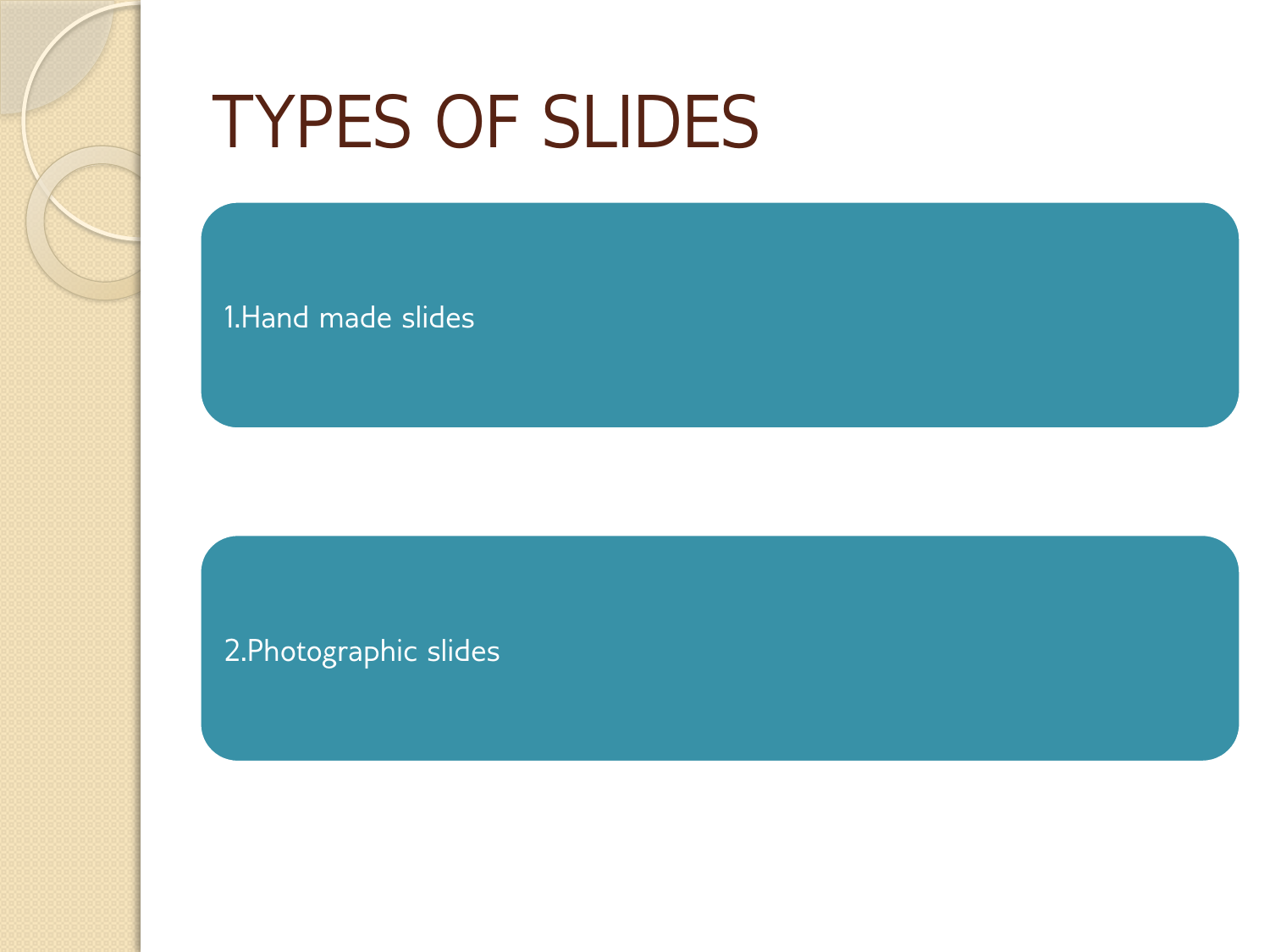

# TYPES OF SLIDES
1.Hand made slides
2.Photographic slides